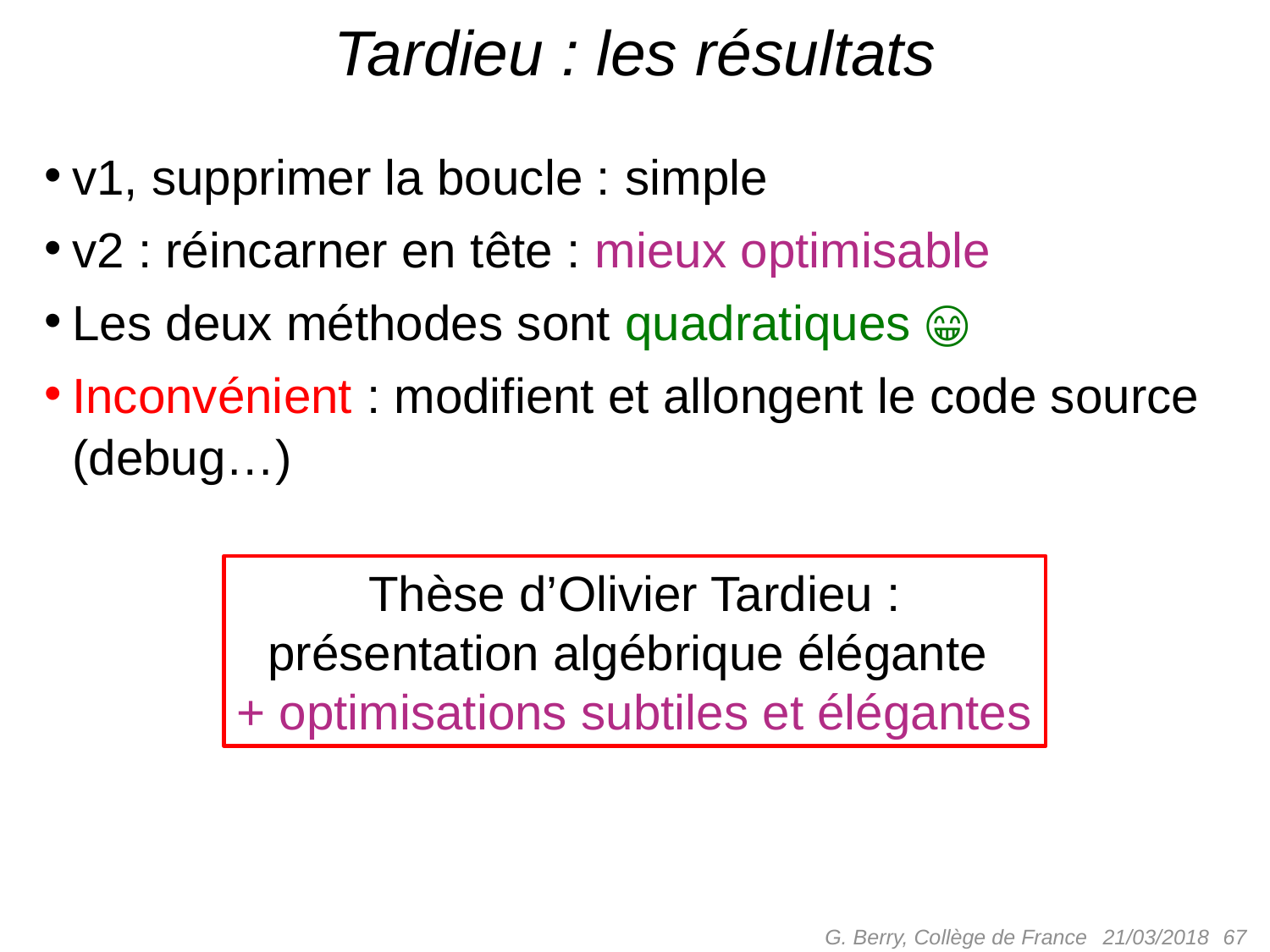

# Tardieu : les résultats
v1, supprimer la boucle : simple
v2 : réincarner en tête : mieux optimisable
Les deux méthodes sont quadratiques 😁
Inconvénient : modifient et allongent le code source (debug…)
Thèse d’Olivier Tardieu :
présentation algébrique élégante
+ optimisations subtiles et élégantes
G. Berry, Collège de France
 67
21/03/2018